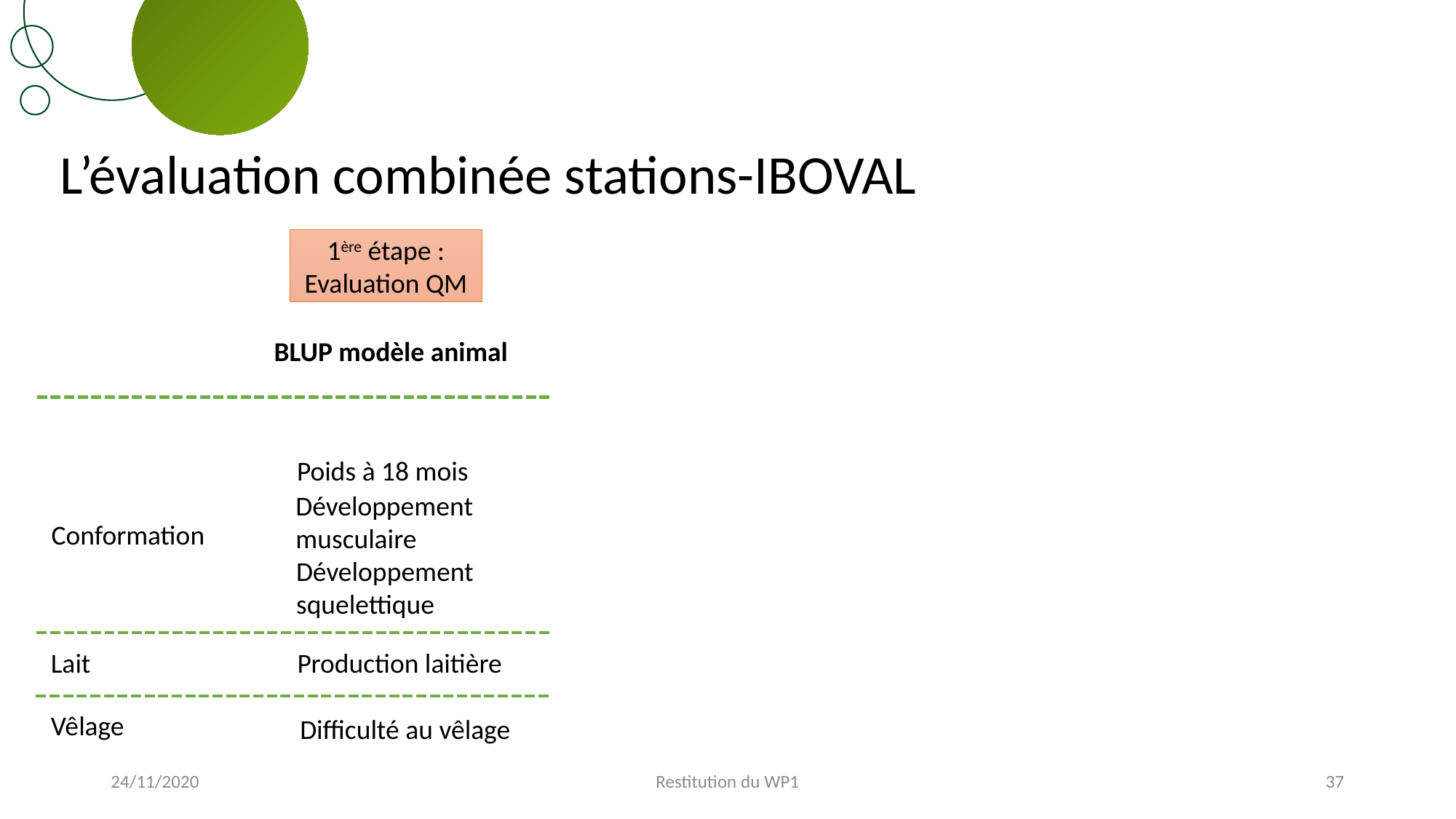

# L’évaluation combinée stations-IBOVAL
1ère étape : Evaluation QM
BLUP modèle animal
Poids à 18 mois
Développement musculaire
Conformation
Développement squelettique
Lait
Production laitière
Vêlage
Difficulté au vêlage
24/11/2020
Restitution du WP1
37